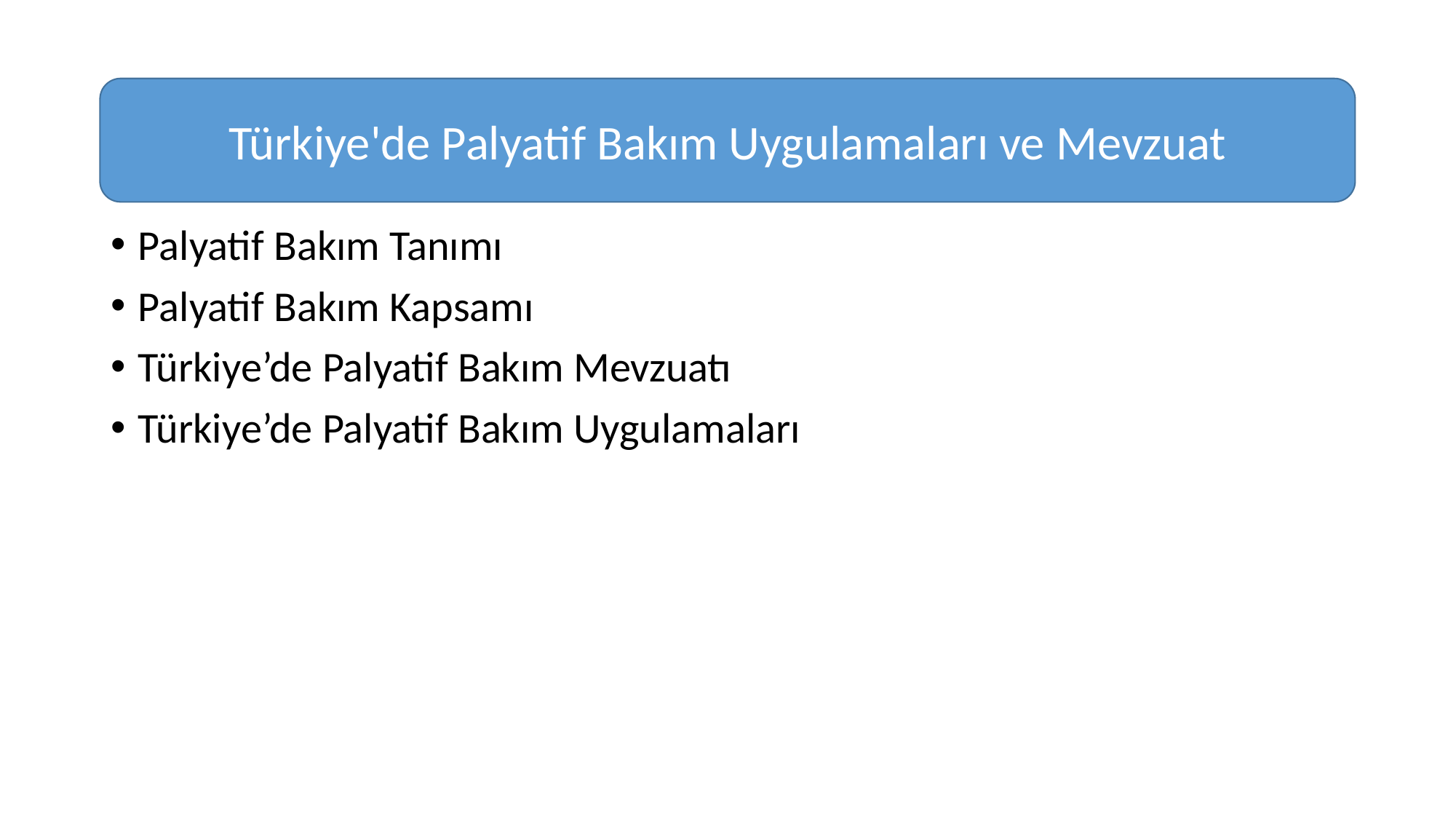

#
Türkiye'de Palyatif Bakım Uygulamaları ve Mevzuat
Palyatif Bakım Tanımı
Palyatif Bakım Kapsamı
Türkiye’de Palyatif Bakım Mevzuatı
Türkiye’de Palyatif Bakım Uygulamaları